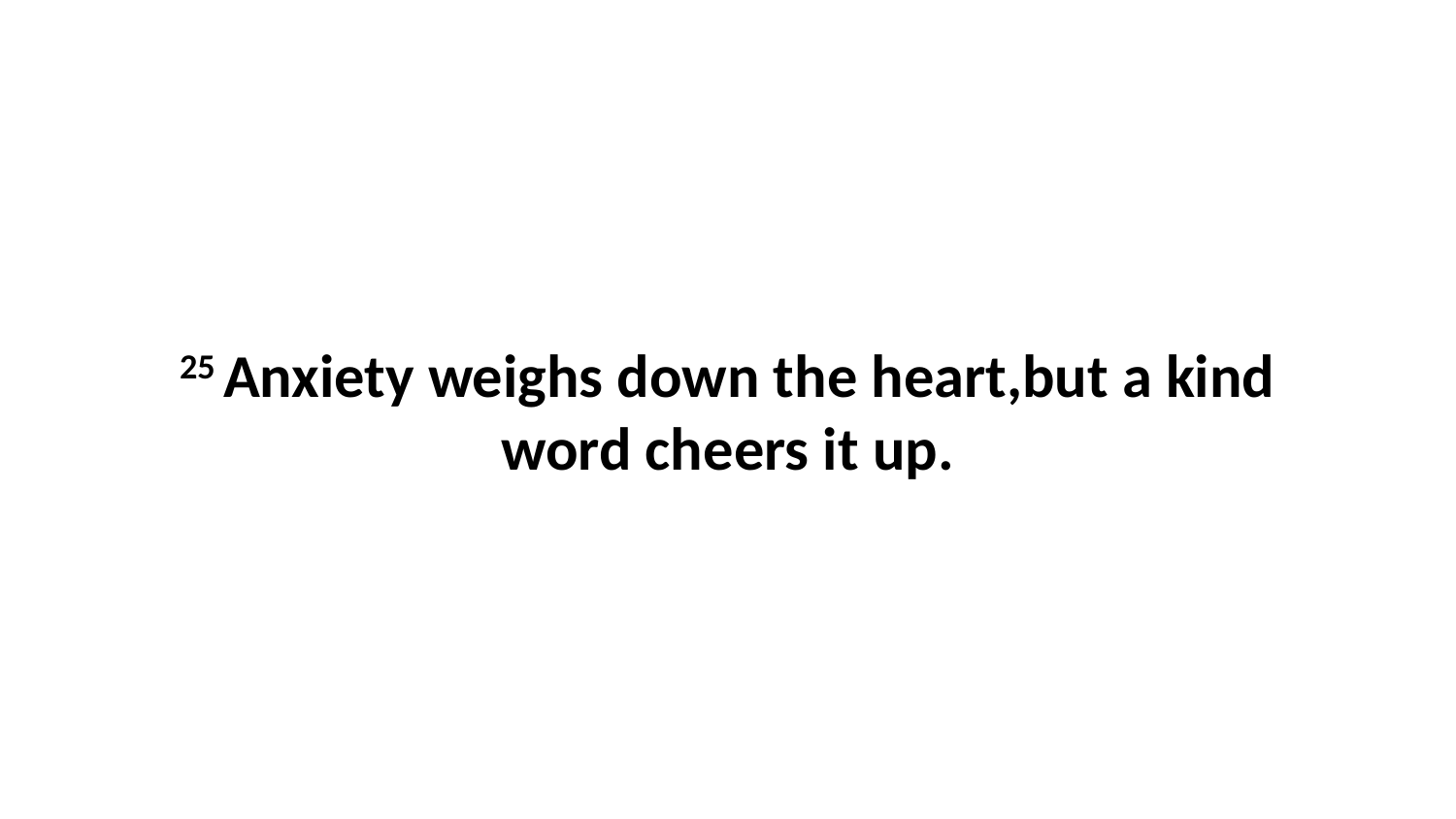

25 Anxiety weighs down the heart,but a kind word cheers it up.